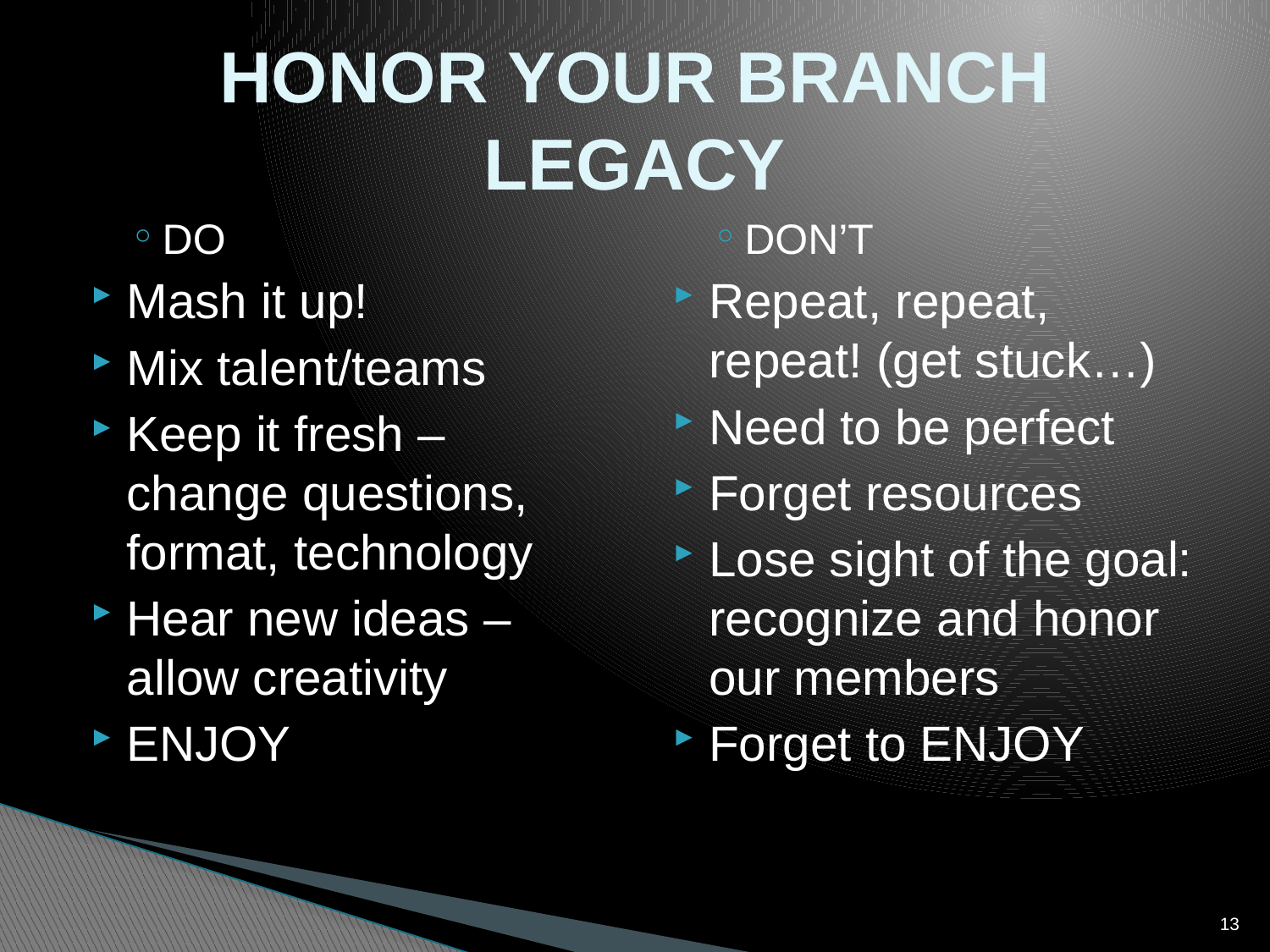

# HONOR YOUR BRANCH LEGACY
DO
Mash it up!
Mix talent/teams
Keep it fresh – change questions, format, technology
Hear new ideas – allow creativity
ENJOY

DON’T
Repeat, repeat, repeat! (get stuck…)
Need to be perfect
Forget resources
Lose sight of the goal: recognize and honor our members
Forget to ENJOY
13